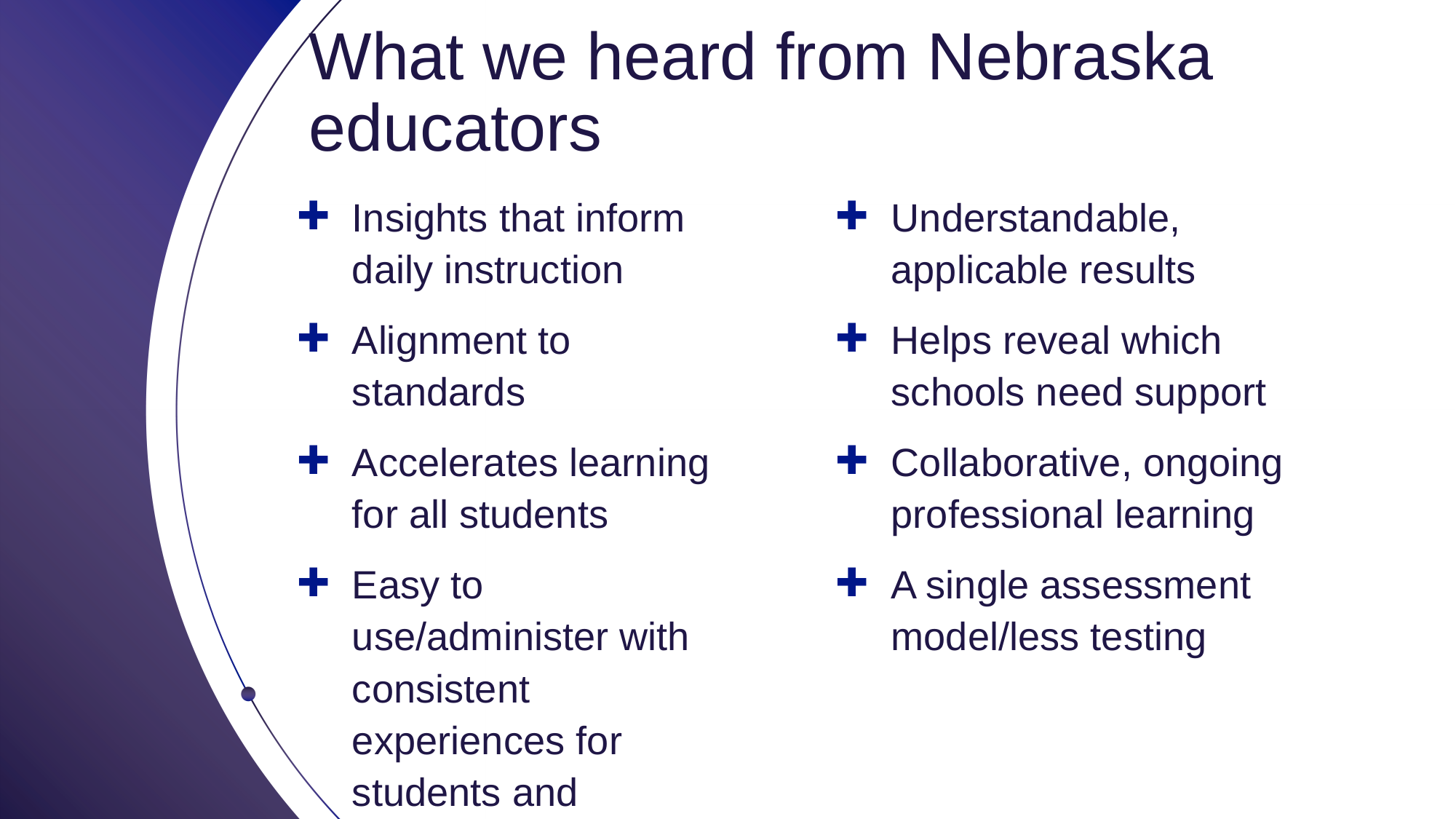

# What we heard from Nebraska educators
Insights that inform daily instruction
Alignment to standards
Accelerates learning for all students
Easy to use/administer with consistent experiences for students and teachers
Understandable, applicable results
Helps reveal which schools need support
Collaborative, ongoing professional learning
A single assessment model/less testing